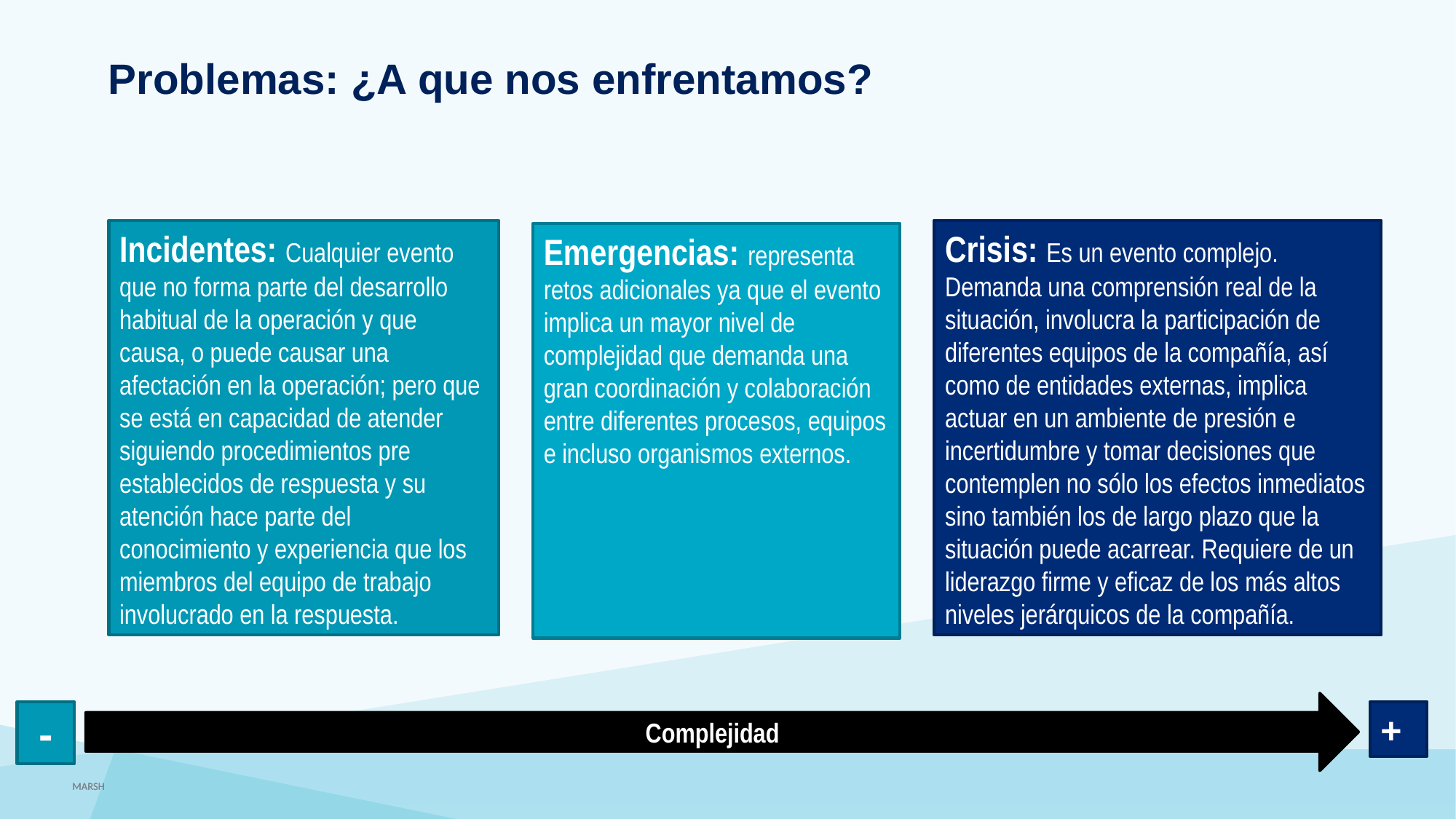

Problemas: ¿A que nos enfrentamos?
Incidentes: Cualquier evento que no forma parte del desarrollo habitual de la operación y que causa, o puede causar una afectación en la operación; pero que se está en capacidad de atender siguiendo procedimientos pre establecidos de respuesta y su atención hace parte del conocimiento y experiencia que los miembros del equipo de trabajo involucrado en la respuesta.
Crisis: Es un evento complejo. Demanda una comprensión real de la situación, involucra la participación de diferentes equipos de la compañía, así como de entidades externas, implica actuar en un ambiente de presión e incertidumbre y tomar decisiones que contemplen no sólo los efectos inmediatos sino también los de largo plazo que la situación puede acarrear. Requiere de un liderazgo firme y eficaz de los más altos niveles jerárquicos de la compañía.
Emergencias: representa retos adicionales ya que el evento implica un mayor nivel de complejidad que demanda una gran coordinación y colaboración entre diferentes procesos, equipos e incluso organismos externos.

Complejidad
-
+